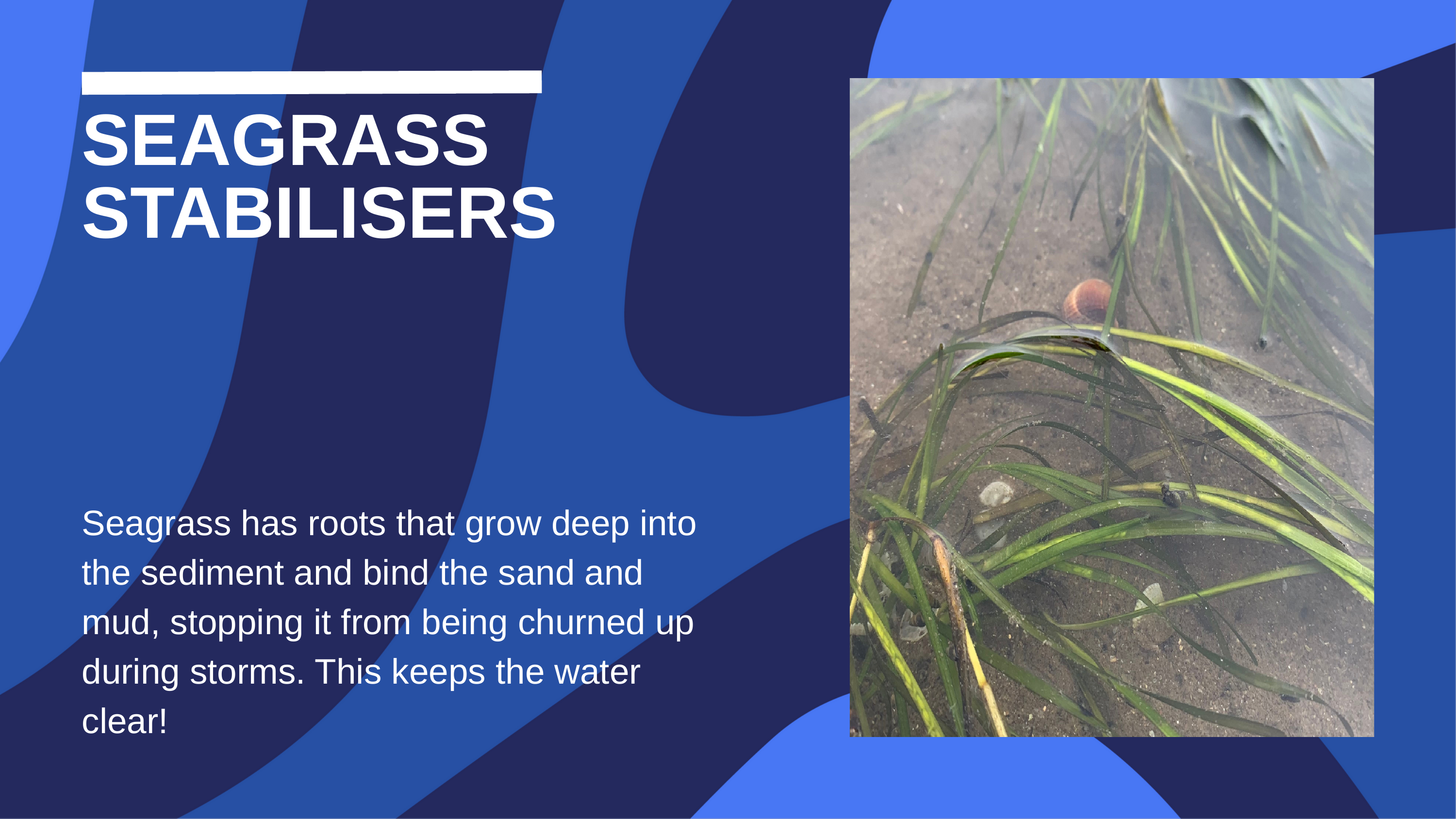

SEAGRASS STABILISERS

Seagrass has roots that grow deep into the sediment and bind the sand and mud, stopping it from being churned up during storms. This keeps the water clear!